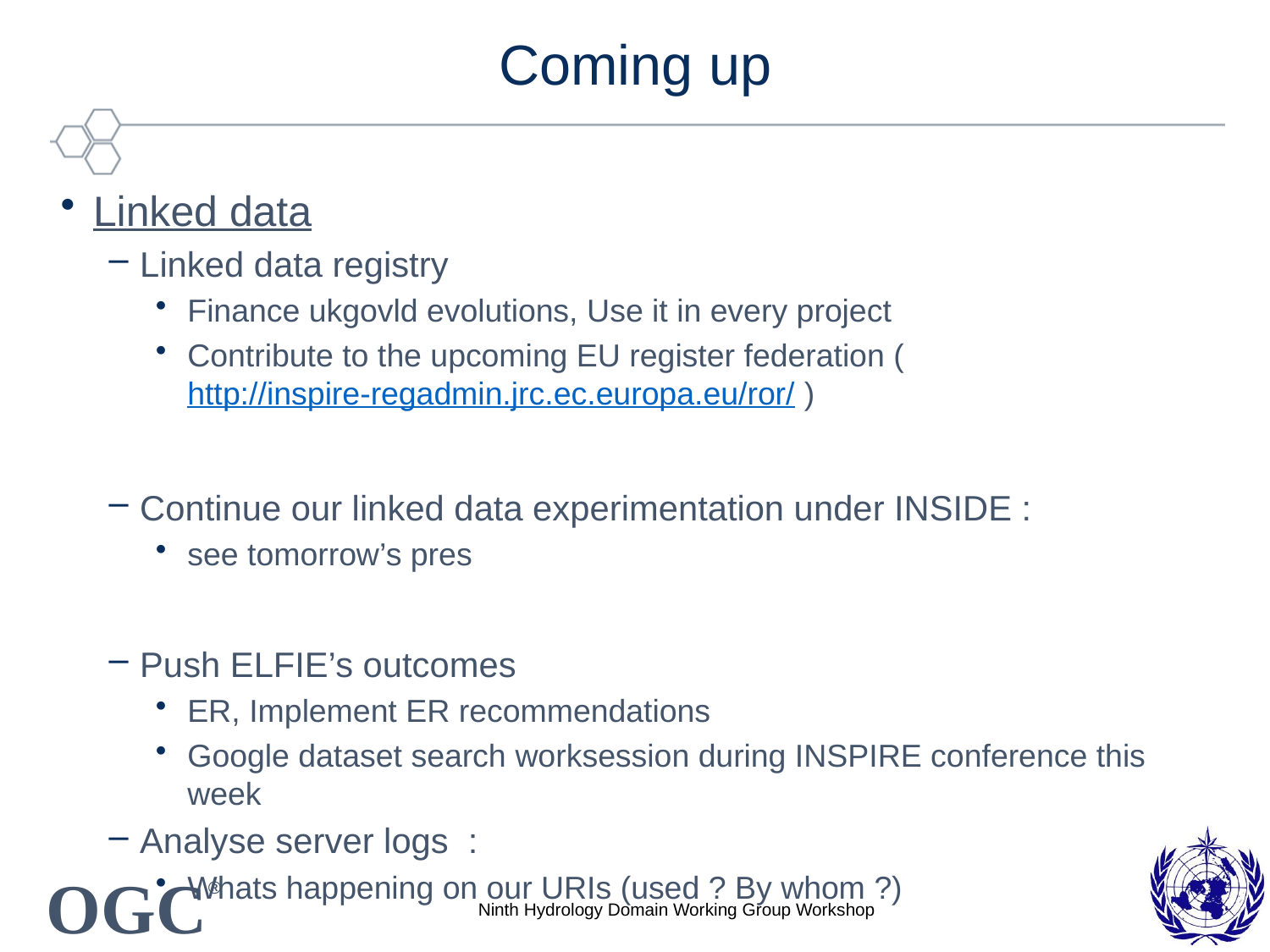

# Coming up
Linked data
Linked data registry
Finance ukgovld evolutions, Use it in every project
Contribute to the upcoming EU register federation (http://inspire-regadmin.jrc.ec.europa.eu/ror/ )

Continue our linked data experimentation under INSIDE :
see tomorrow’s pres

Push ELFIE’s outcomes
ER, Implement ER recommendations
Google dataset search worksession during INSPIRE conference this week
Analyse server logs  :
Whats happening on our URIs (used ? By whom ?)

Ninth Hydrology Domain Working Group Workshop